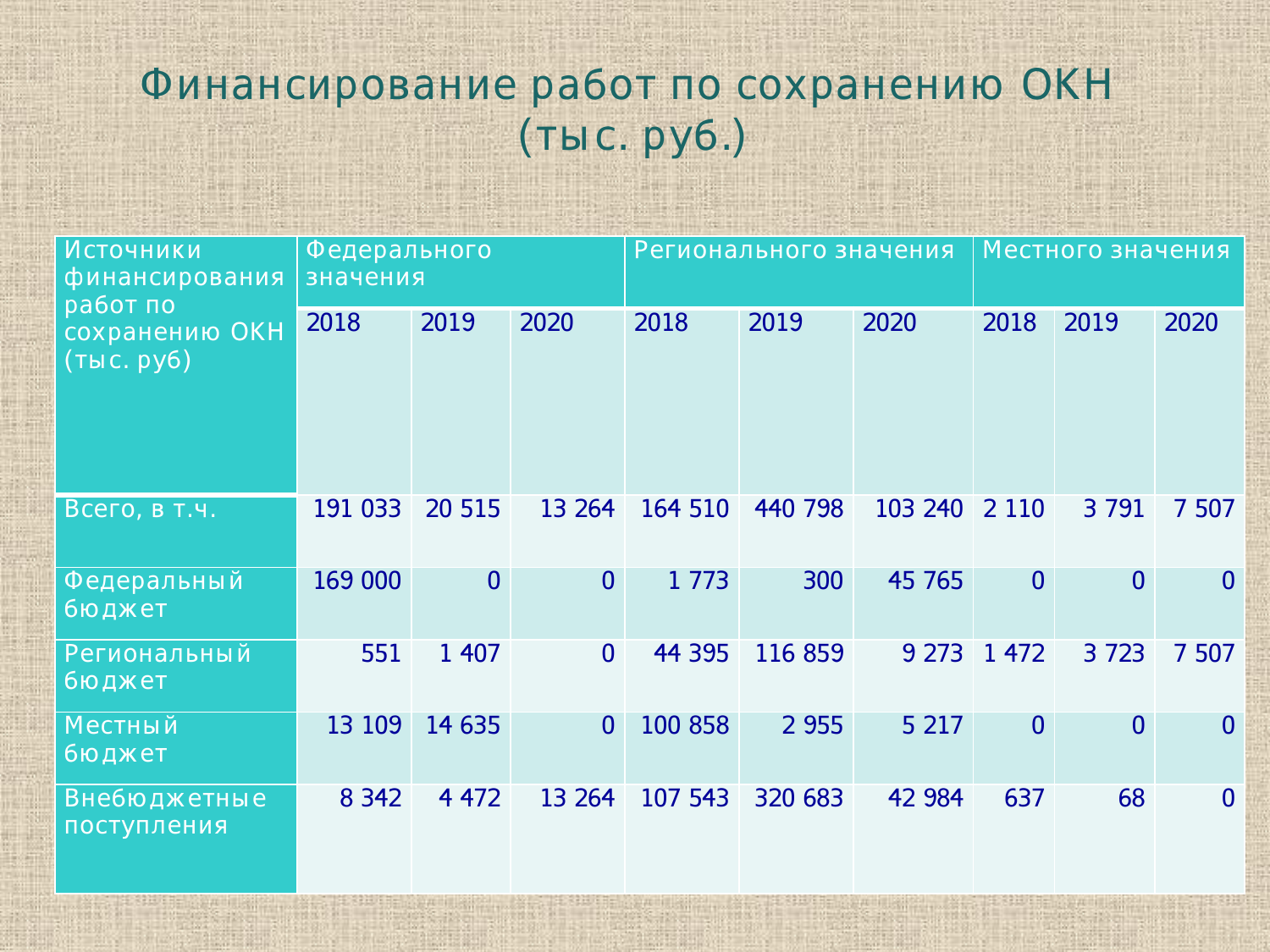

# Финансирование работ по сохранению ОКН (тыс. руб.)
| Источники финансирования работ по сохранению ОКН (тыс. руб) | Федерального значения |  |  | Регионального значения |  |  | Местного значения |  |  |
| --- | --- | --- | --- | --- | --- | --- | --- | --- | --- |
|  | 2018 | 2019 | 2020 | 2018 | 2019 | 2020 | 2018 | 2019 | 2020 |
| Всего, в т.ч. | 191 033 | 20 515 | 13 264 | 164 510 | 440 798 | 103 240 | 2 110 | 3 791 | 7 507 |
| Федеральный бюджет | 169 000 | 0 | 0 | 1 773 | 300 | 45 765 | 0 | 0 | 0 |
| Региональный бюджет | 551 | 1 407 | 0 | 44 395 | 116 859 | 9 273 | 1 472 | 3 723 | 7 507 |
| Местный бюджет | 13 109 | 14 635 | 0 | 100 858 | 2 955 | 5 217 | 0 | 0 | 0 |
| Внебюджетные поступления | 8 342 | 4 472 | 13 264 | 107 543 | 320 683 | 42 984 | 637 | 68 | 0 |